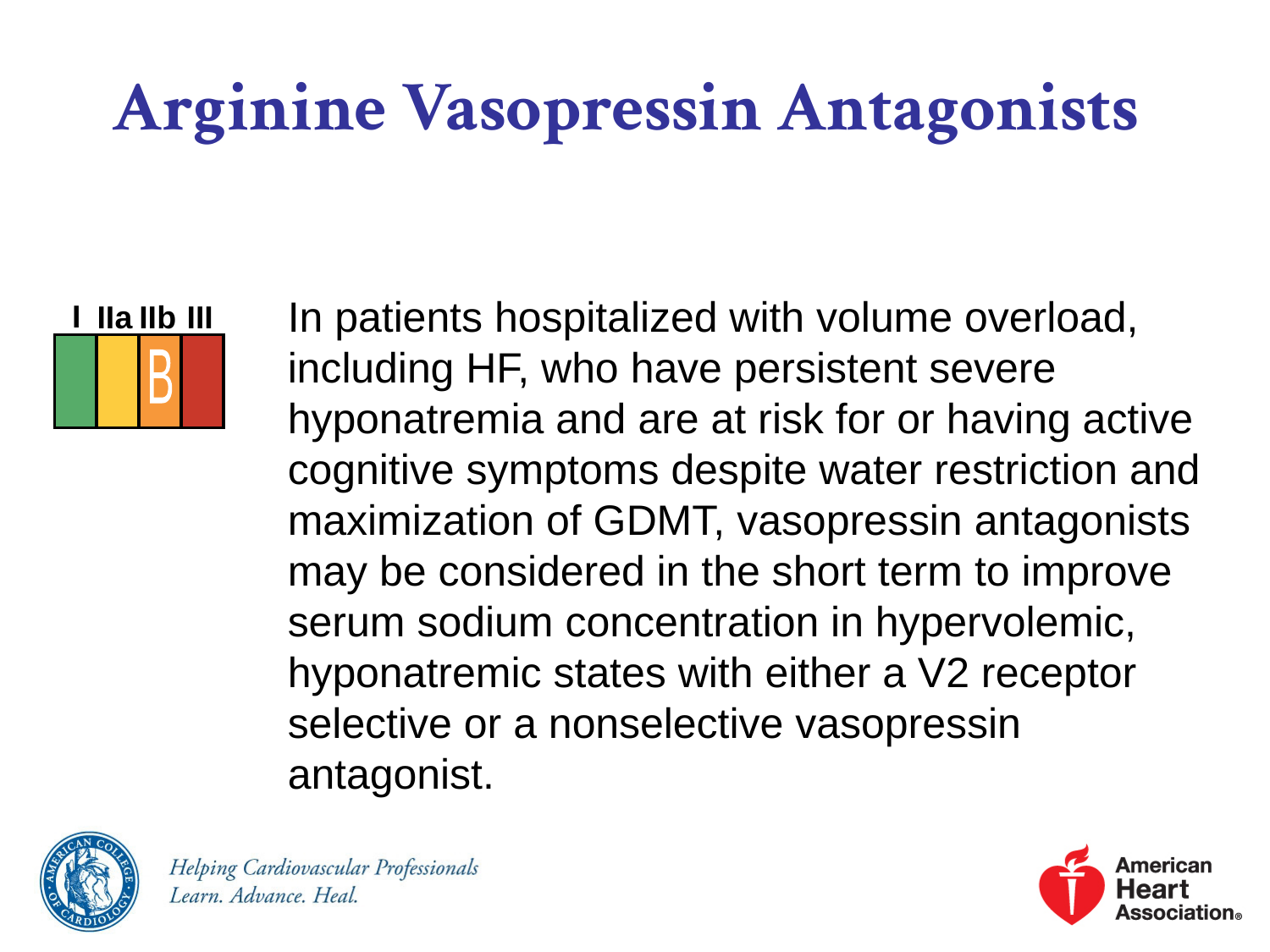

# Arginine Vasopressin Antagonists
In patients hospitalized with volume overload, including HF, who have persistent severe hyponatremia and are at risk for or having active cognitive symptoms despite water restriction and maximization of GDMT, vasopressin antagonists may be considered in the short term to improve serum sodium concentration in hypervolemic, hyponatremic states with either a V2 receptor selective or a nonselective vasopressin antagonist.
I
IIa
IIb
III

B